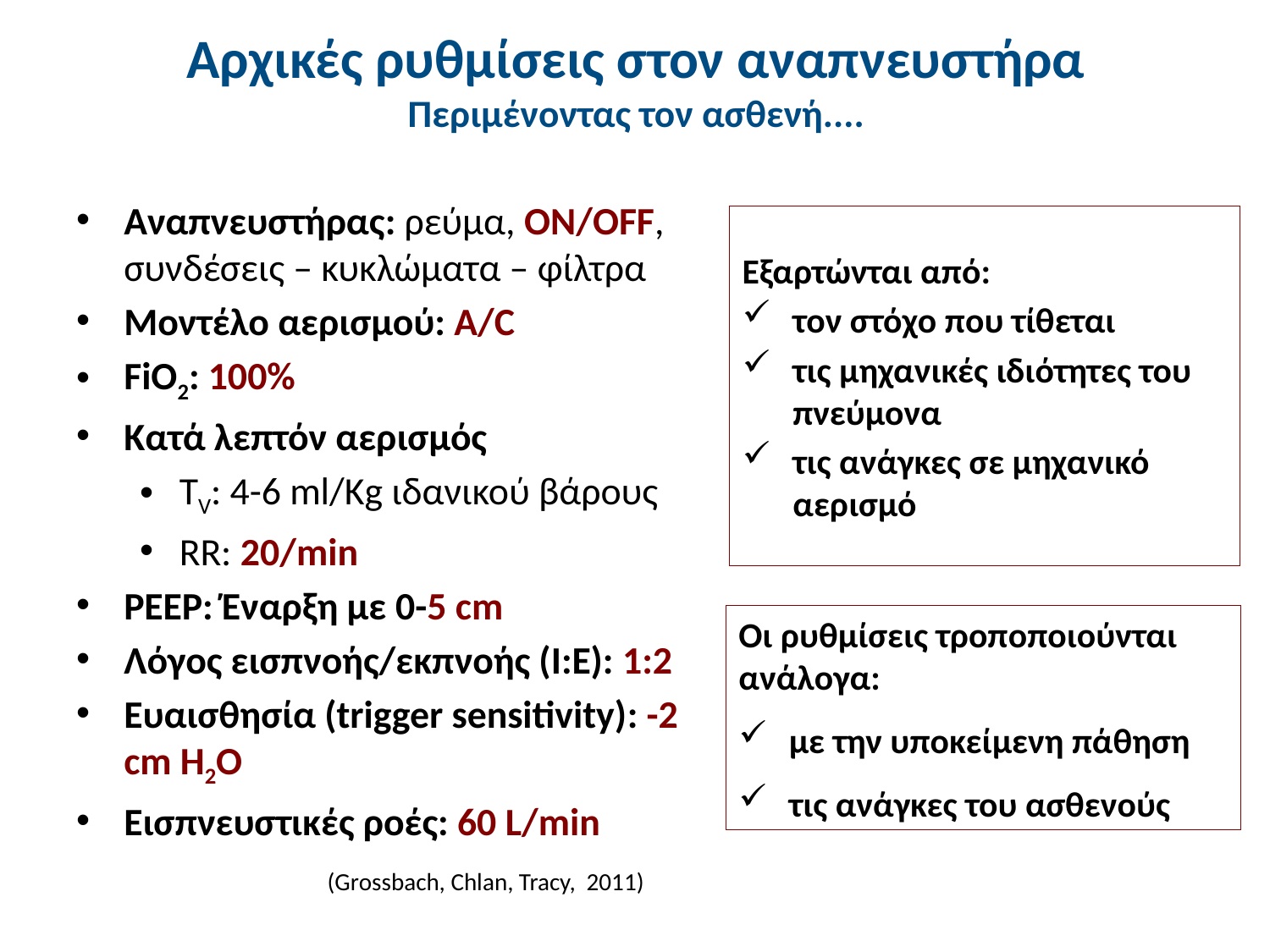

# Αρχικές ρυθμίσεις στον αναπνευστήρα Περιμένοντας τον ασθενή....
Αναπνευστήρας: ρεύμα, ON/OFF, συνδέσεις – κυκλώματα – φίλτρα
Μοντέλο αερισμού: A/C
FiO2: 100%
Κατά λεπτόν αερισμός
TV: 4-6 ml/Kg ιδανικού βάρους
RR: 20/min
ΡΕΕΡ: Έναρξη με 0-5 cm
Λόγος εισπνοής/εκπνοής (Ι:Ε): 1:2
Ευαισθησία (trigger sensitivity): -2 cm H2O
Εισπνευστικές ροές: 60 L/min
Εξαρτώνται από:
τον στόχο που τίθεται
τις μηχανικές ιδιότητες του πνεύμονα
τις ανάγκες σε μηχανικό αερισμό
Οι ρυθμίσεις τροποποιούνται ανάλογα:
με την υποκείμενη πάθηση
τις ανάγκες του ασθενούς
(Grossbach, Chlan, Tracy,  2011)